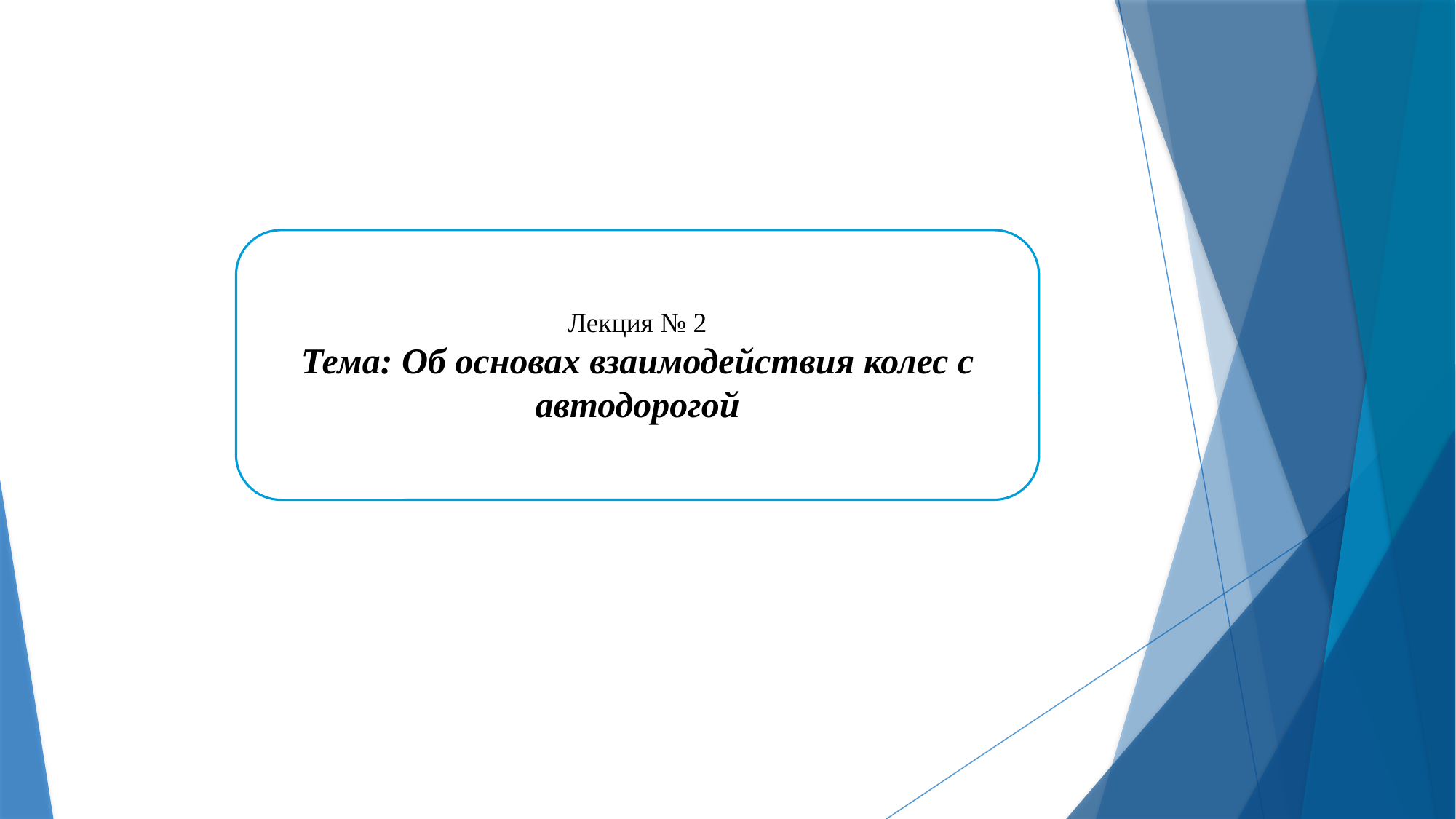

Лекция № 2
Тема: Об основах взаимодействия колес с автодорогой